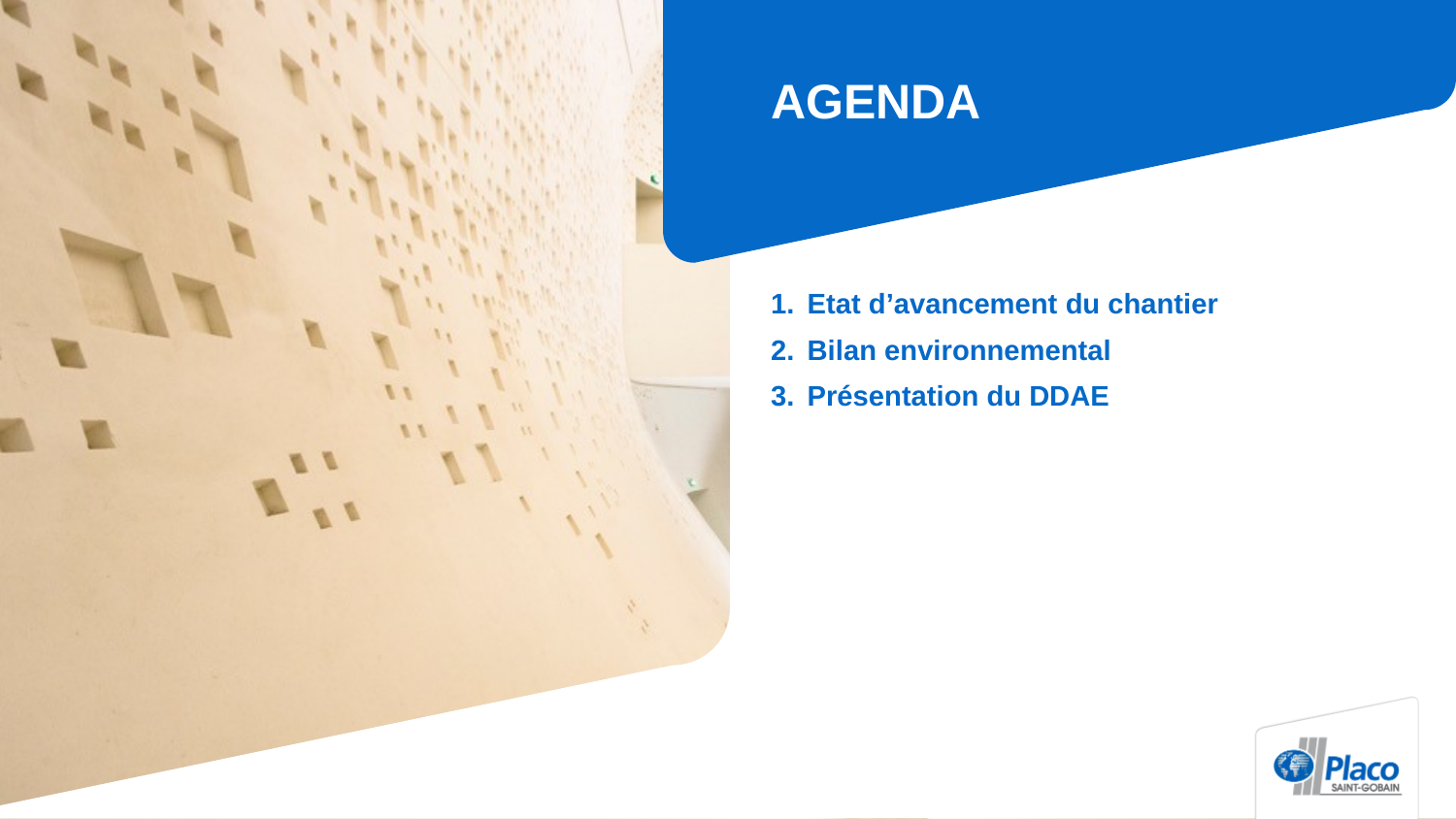

# agenda

Etat d’avancement du chantier
Bilan environnemental
Présentation du DDAE